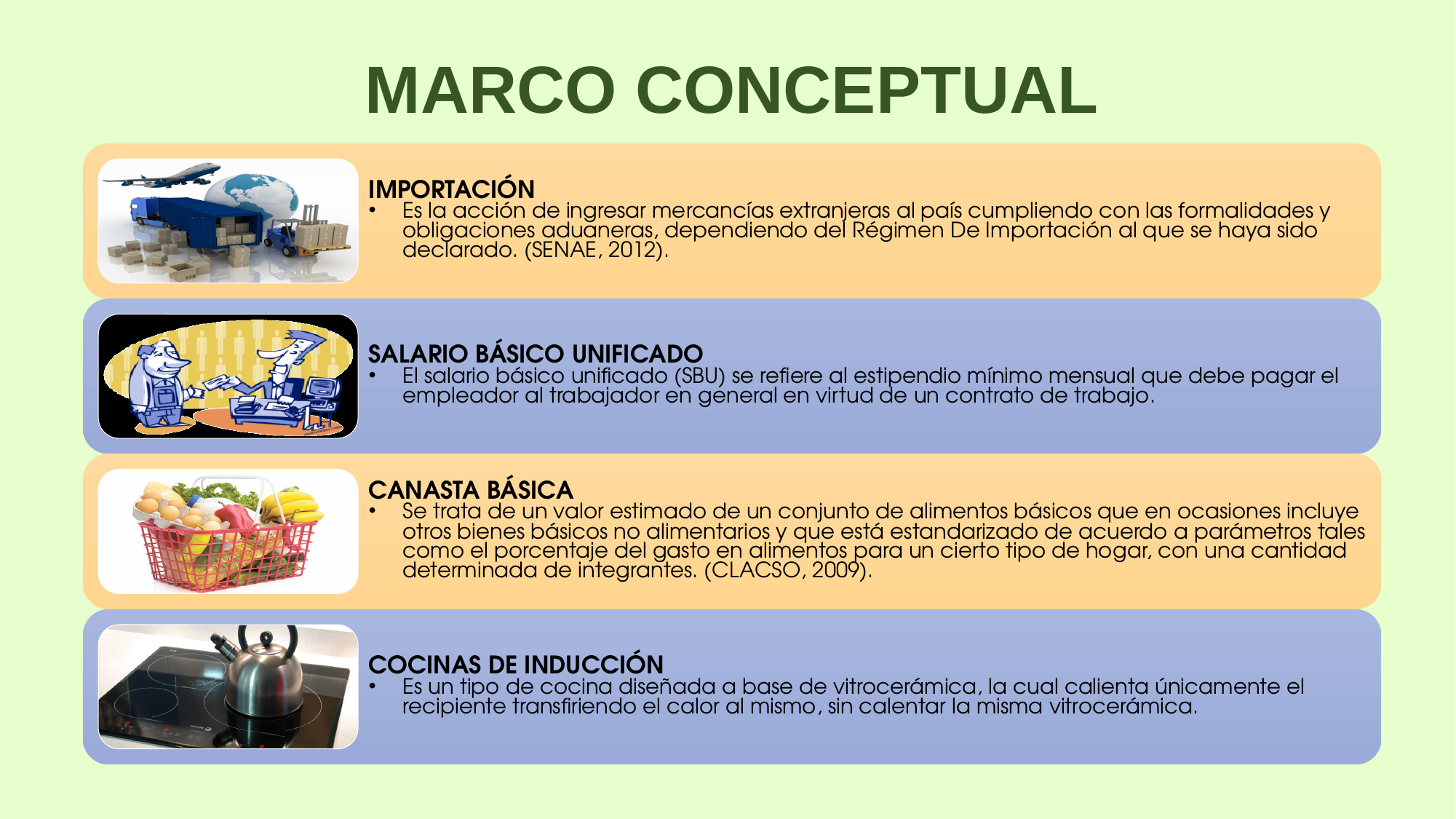

# MARCO CONCEPTUAL
IMPORTACIÓN
Es la acción de ingresar mercancías extranjeras al país cumpliendo con las formalidades y obligaciones aduaneras, dependiendo del Régimen De Importación al que se haya sido declarado. (SENAE, 2012).
SALARIO BÁSICO UNIFICADO
El salario básico unificado (SBU) se refiere al estipendio mínimo mensual que debe pagar el empleador al trabajador en general en virtud de un contrato de trabajo.
CANASTA BÁSICA
COCINAS DE INDUCCIÓN
Se trata de un valor estimado de un conjunto de alimentos básicos que en ocasiones incluye otros bienes básicos no alimentarios y que está estandarizado de acuerdo a parámetros tales como el porcentaje del gasto en alimentos para un cierto tipo de hogar, con una cantidad determinada de integrantes. (CLACSO, 2009).
Es un tipo de cocina diseñada a base de vitrocerámica, la cual calienta únicamente el recipiente transfiriendo el calor al mismo, sin calentar la misma vitrocerámica.